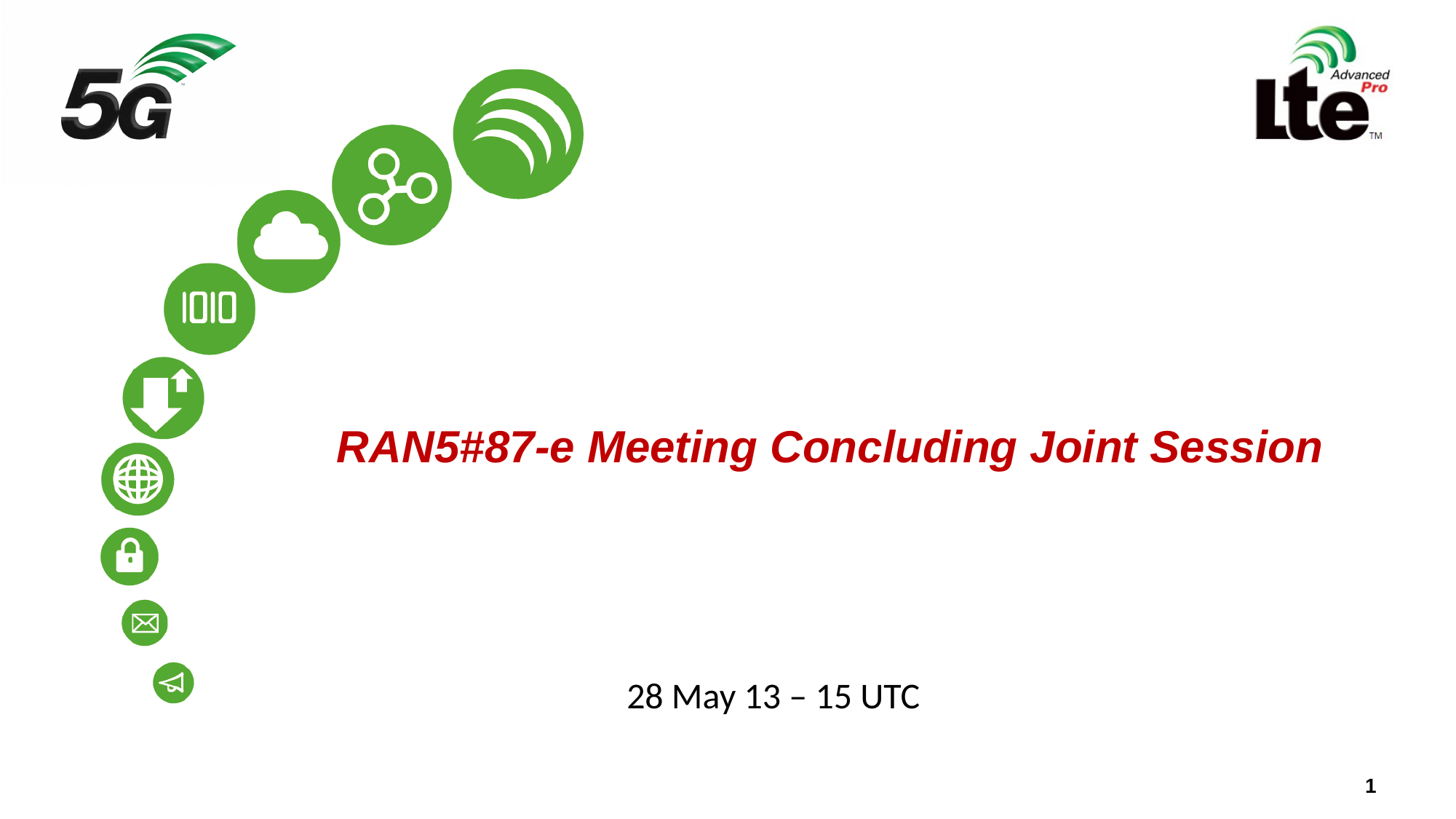

# RAN5#87-e Meeting Concluding Joint Session

28 May 13 – 15 UTC